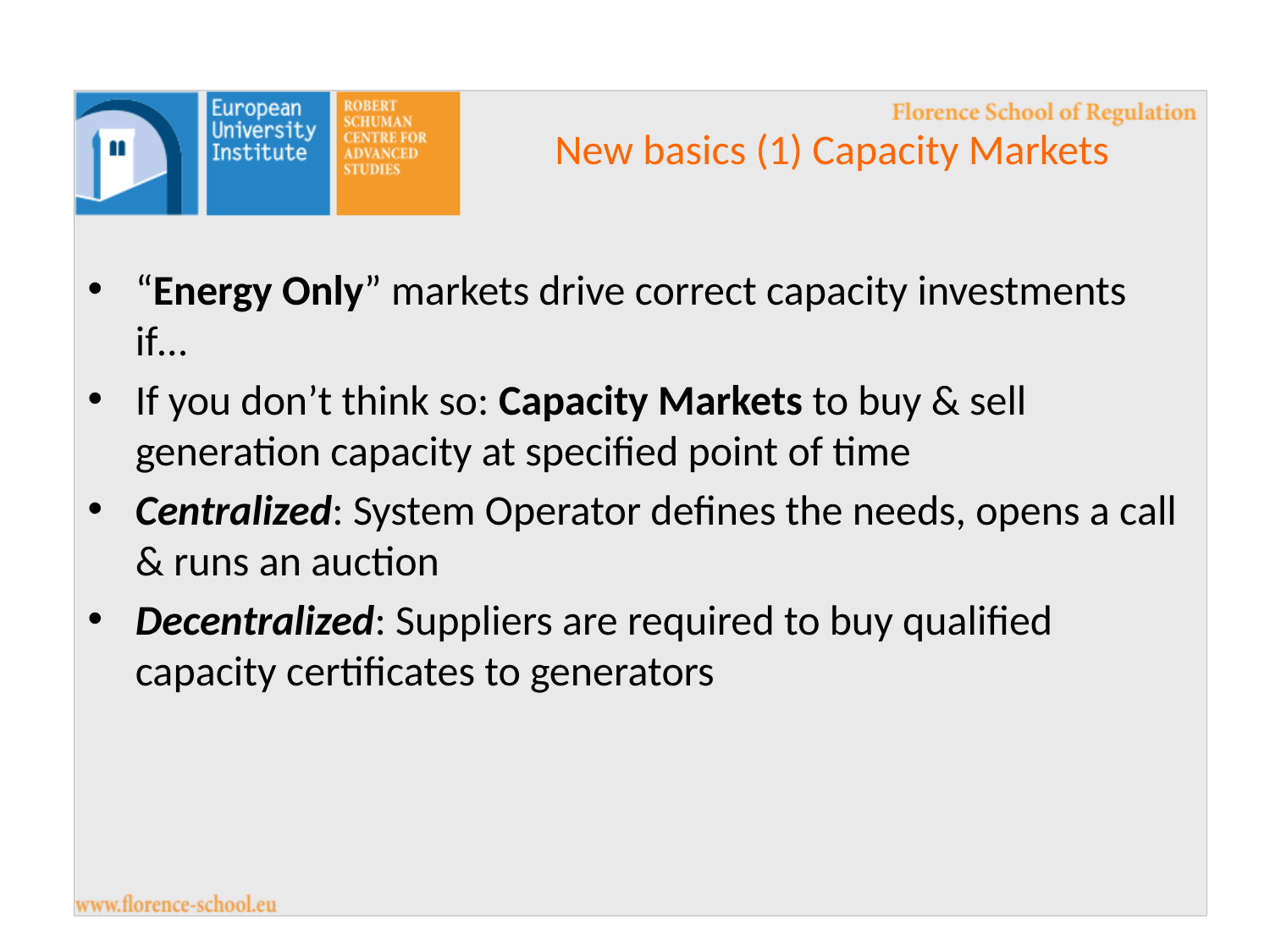

# New basics (1) Capacity Markets
“Energy Only” markets drive correct capacity investments if…
If you don’t think so: Capacity Markets to buy & sell generation capacity at specified point of time
Centralized: System Operator defines the needs, opens a call & runs an auction
Decentralized: Suppliers are required to buy qualified capacity certificates to generators